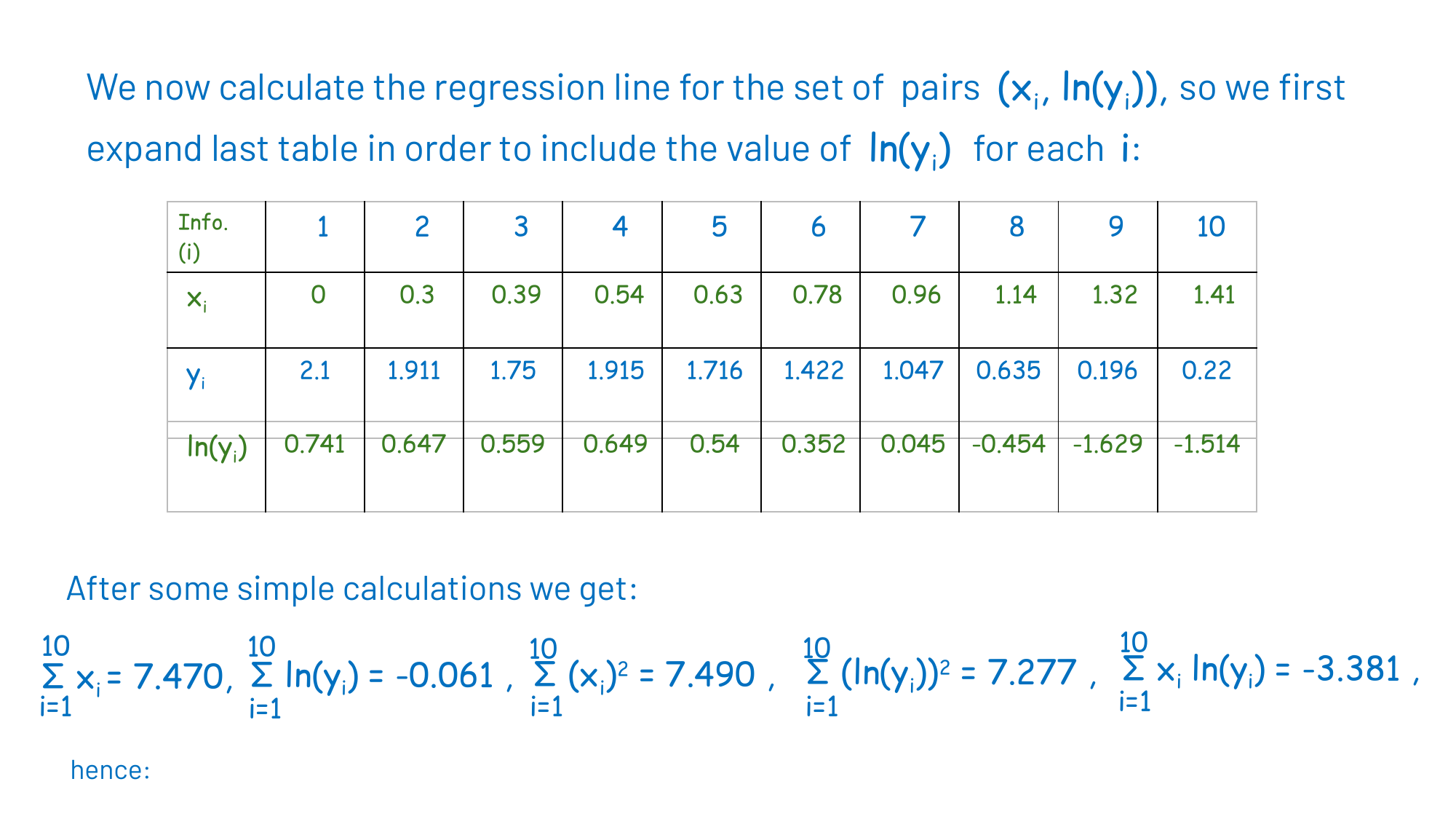

We now calculate the regression line for the set of  pairs  (xi, ln(yi)), so we first
 expand last table in order to include the value of  ln(yi)  for each  i:

| Info. (i) | 1 | 2 | 3 | 4 | 5 | 6 | 7 | 8 | 9 | 10 |
| --- | --- | --- | --- | --- | --- | --- | --- | --- | --- | --- |
| xi | 0 | 0.3 | 0.39 | 0.54 | 0.63 | 0.78 | 0.96 | 1.14 | 1.32 | 1.41 |
| yi | 2.1 | 1.911 | 1.75 | 1.915 | 1.716 | 1.422 | 1.047 | 0.635 | 0.196 | 0.22 |
| ln(yi) | 0.741 | 0.647 | 0.559 | 0.649 | 0.54 | 0.352 | 0.045 | -0.454 | -1.629 | -1.514 |
| --- | --- | --- | --- | --- | --- | --- | --- | --- | --- | --- |
   After some simple calculations we get:

10
10
10
10
10
∑ xi ln(yi) = -3.381 ,
∑ (ln(yi))2 = 7.277 ,
∑ (xi)2 = 7.490 ,
∑ ln(yi) = -0.061 ,
∑ xi = 7.470,
i=1
i=1
i=1
i=1
i=1
   hence: